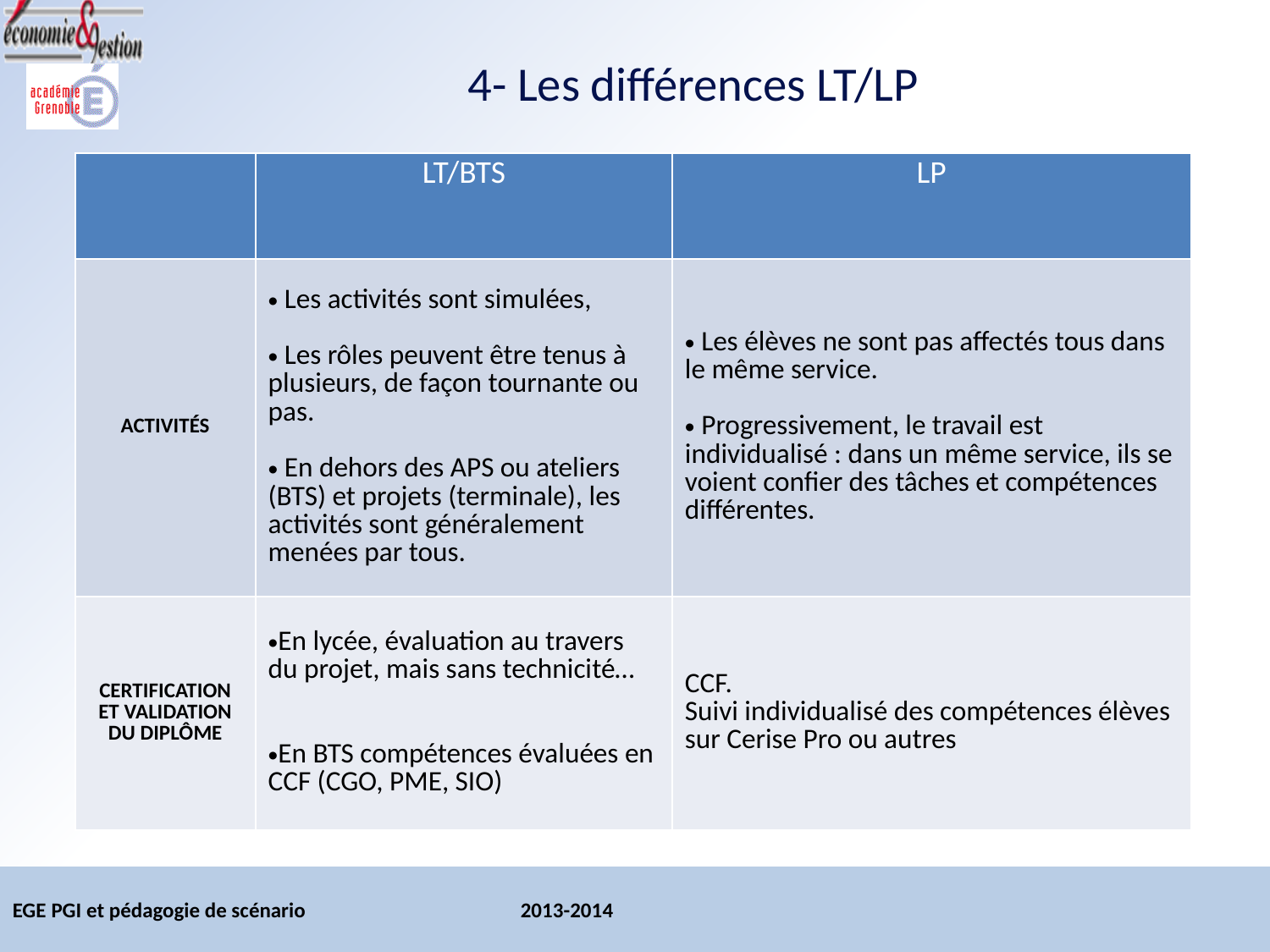

# 4- Les différences LT/LP
|  | LT/BTS | LP |
| --- | --- | --- |
| ACTIVITÉS | Les activités sont simulées, Les rôles peuvent être tenus à plusieurs, de façon tournante ou pas. En dehors des APS ou ateliers (BTS) et projets (terminale), les activités sont généralement menées par tous. | Les élèves ne sont pas affectés tous dans le même service. Progressivement, le travail est individualisé : dans un même service, ils se voient confier des tâches et compétences différentes. |
| CERTIFICATION ET VALIDATION DU DIPLÔME | En lycée, évaluation au travers du projet, mais sans technicité… En BTS compétences évaluées en CCF (CGO, PME, SIO) | CCF. Suivi individualisé des compétences élèves sur Cerise Pro ou autres |